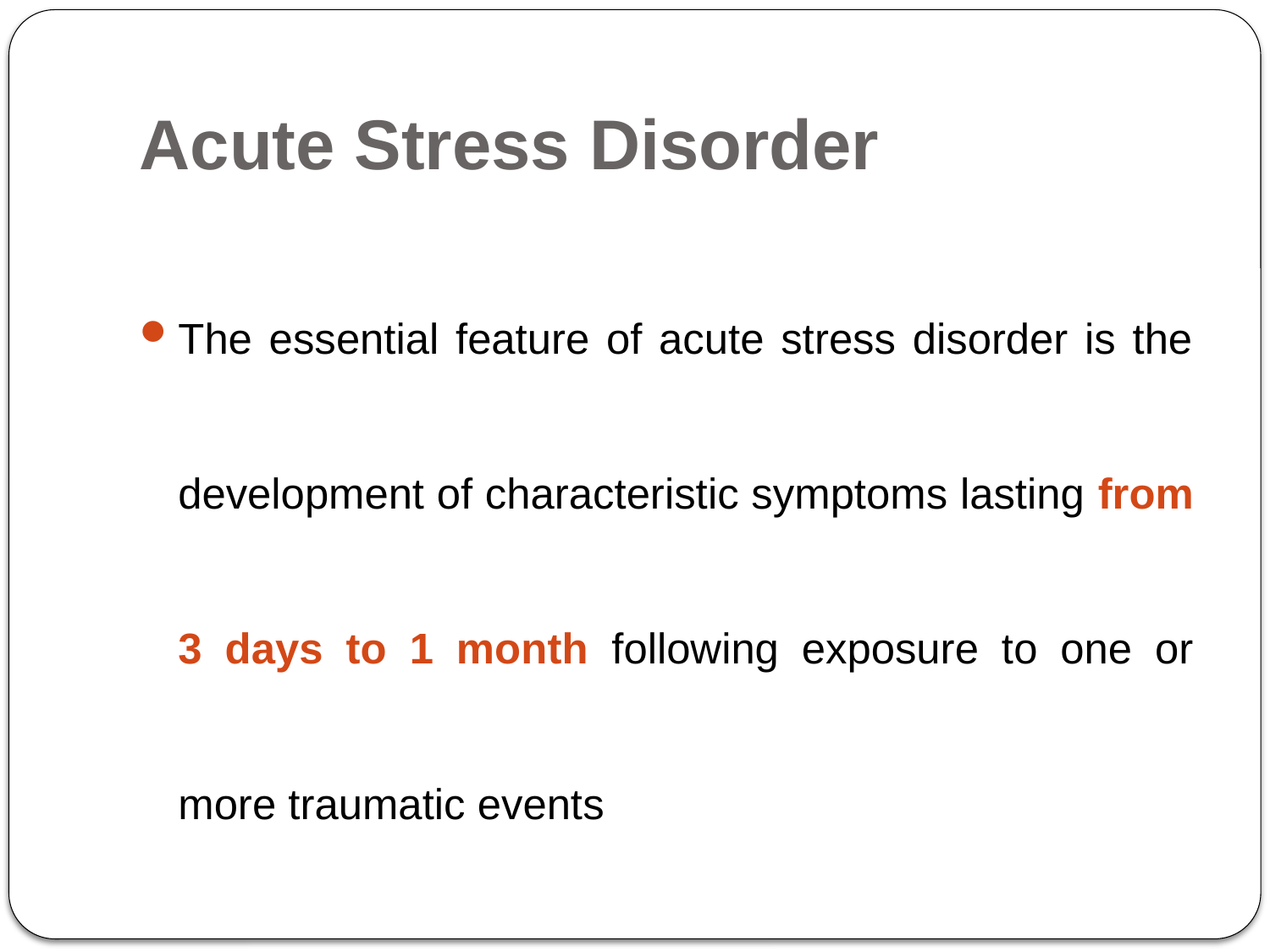

# Acute Stress Disorder
The essential feature of acute stress disorder is the development of characteristic symptoms lasting from 3 days to 1 month following exposure to one or more traumatic events